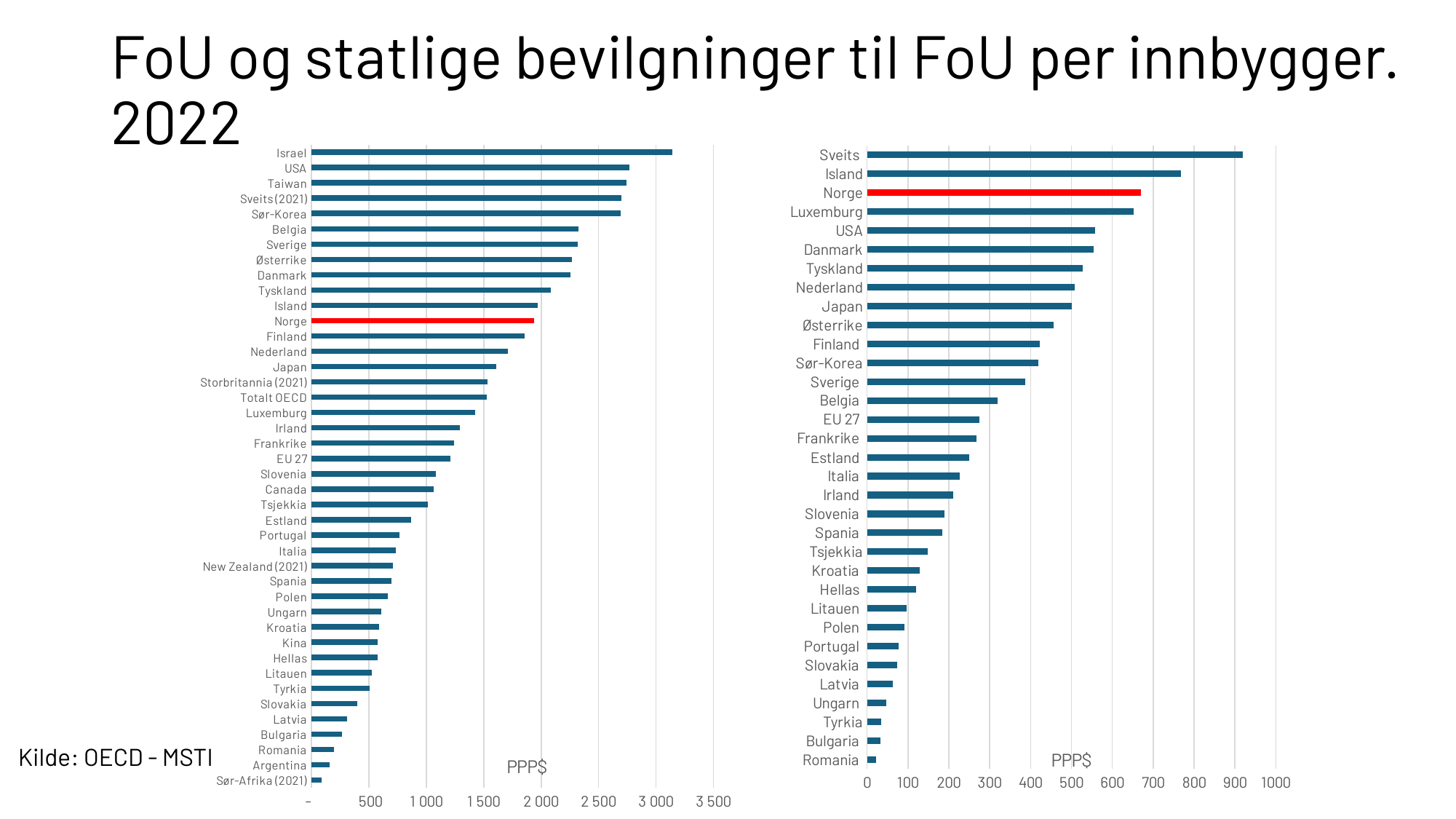

# FoU og statlige bevilgninger til FoU per innbygger. 2022

### Chart

| Category |  |
|---|---|
| Sør-Afrika (2021) | 88.05617047914016 |
| Argentina | 159.55198934848198 |
| Romania | 197.1410948973483 |
| Bulgaria | 267.51788358176077 |
| Latvia | 312.2344117253739 |
| Slovakia | 397.9226132590432 |
| Tyrkia | 507.6015312913655 |
| Litauen | 522.3117549886235 |
| Hellas | 572.7776235348101 |
| Kina | 575.0746223544731 |
| Kroatia | 587.1128186454969 |
| Ungarn | 605.240681543943 |
| Polen | 661.1879425377741 |
| Spania | 698.3620278256309 |
| New Zealand (2021) | 706.0447650999118 |
| Italia | 737.2293414018209 |
| Portugal | 765.1734681954084 |
| Estland | 865.2783639588378 |
| Tsjekkia | 1014.0290618267364 |
| Canada | 1061.9417802910586 |
| Slovenia | 1082.4853725162368 |
| EU 27 | 1207.8509577635089 |
| Frankrike | 1243.9700771460973 |
| Irland | 1291.3726172785407 |
| Luxemburg | 1425.4451574968107 |
| Totalt OECD | 1526.8845618551131 |
| Storbritannia (2021) | 1530.885404948091 |
| Japan | 1606.8400912195248 |
| Nederland | 1711.6432370469186 |
| Finland | 1855.6043121024134 |
| Norge | 1935.3108646709102 |
| Island | 1972.0022675388202 |
| Tyskland | 2086.652994444069 |
| Danmark | 2252.129870637619 |
| Østerrike | 2268.798734525964 |
| Sverige | 2320.596626334339 |
| Belgia | 2326.1975468463465 |
| Sør-Korea | 2692.244643926116 |
| Sveits (2021) | 2698.169067665414 |
| Taiwan | 2741.5775984016855 |
| USA | 2767.780482540292 |
| Israel | 3140.1979145148225 |

### Chart

| Category |  |
|---|---|
| Romania  | 21.251644780868215 |
| Bulgaria  | 33.014663198402125 |
| Tyrkia | 34.62316292806413 |
| Ungarn  | 47.634380142963344 |
| Latvia  | 62.694986760830766 |
| Slovakia  | 72.93830746416133 |
| Portugal  | 77.90033683241593 |
| Polen  | 90.68070425886272 |
| Litauen  | 96.96030184926548 |
| Hellas  | 120.5151125169706 |
| Kroatia  | 128.47737569066427 |
| Tsjekkia | 148.49845866417562 |
| Spania  | 183.70760706474942 |
| Slovenia  | 189.86630395966213 |
| Irland  | 210.0752535334359 |
| Italia  | 226.50452352589318 |
| Estland  | 249.92941861966847 |
| Frankrike  | 266.7933512502921 |
| EU 27  | 275.5707153271512 |
| Belgia  | 319.38193493150686 |
| Sverige  | 387.09308505590036 |
| Sør-Korea | 419.78983923078414 |
| Finland  | 423.1949468228689 |
| Østerrike | 457.0518276035854 |
| Japan | 501.06734913793105 |
| Nederland | 508.56602718272836 |
| Tyskland | 528.3169259894694 |
| Danmark | 554.857263799526 |
| USA | 557.8236796257846 |
| Luxemburg | 652.0280736238262 |
| Norge | 670.103933597979 |
| Island | 767.3596837944665 |
| Sveits  | 918.8517877455484 |
Kilde: OECD - MSTI